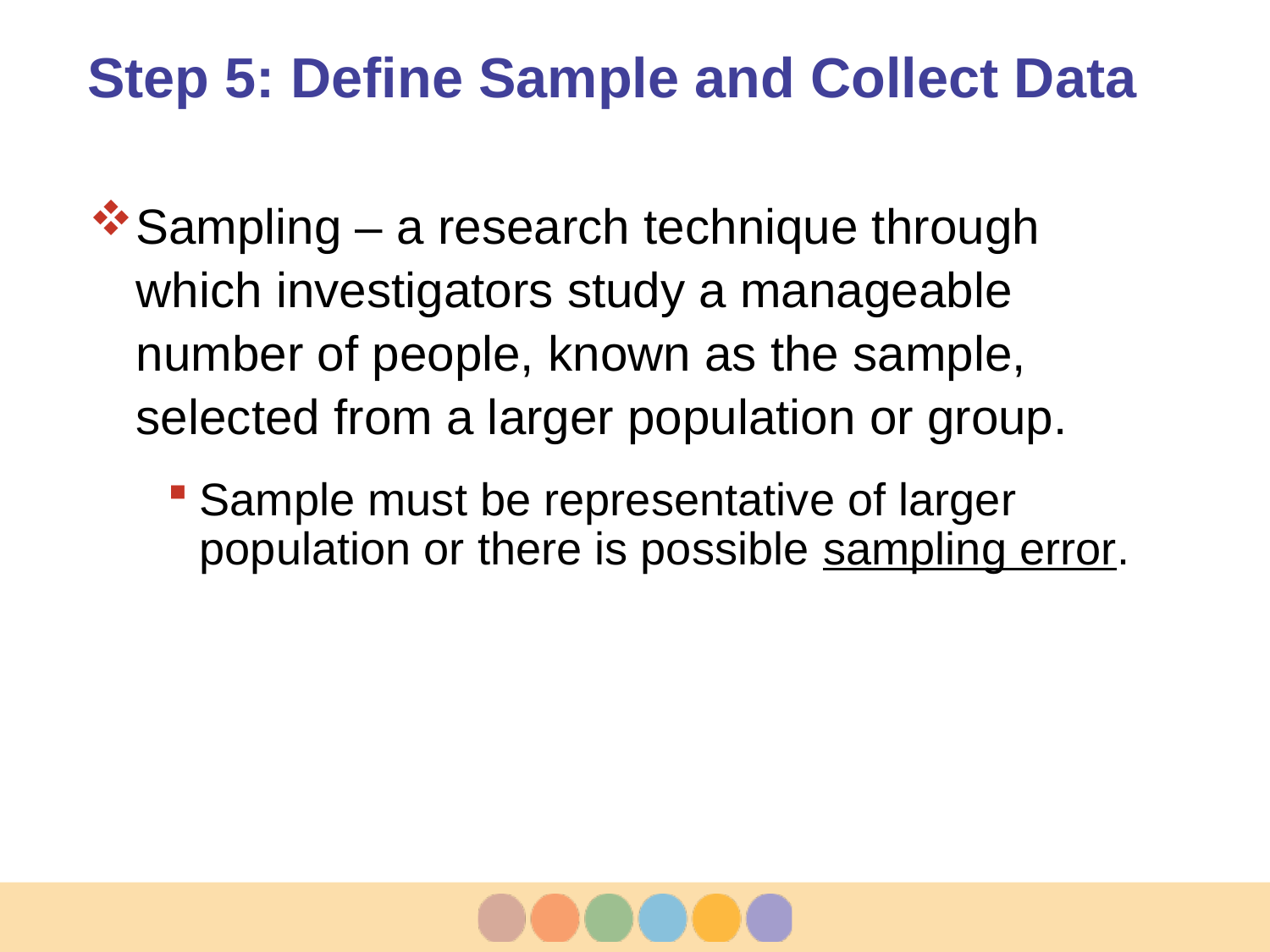

# Step 5: Define Sample and Collect Data
Sampling – a research technique through which investigators study a manageable number of people, known as the sample, selected from a larger population or group.
Sample must be representative of larger population or there is possible sampling error.